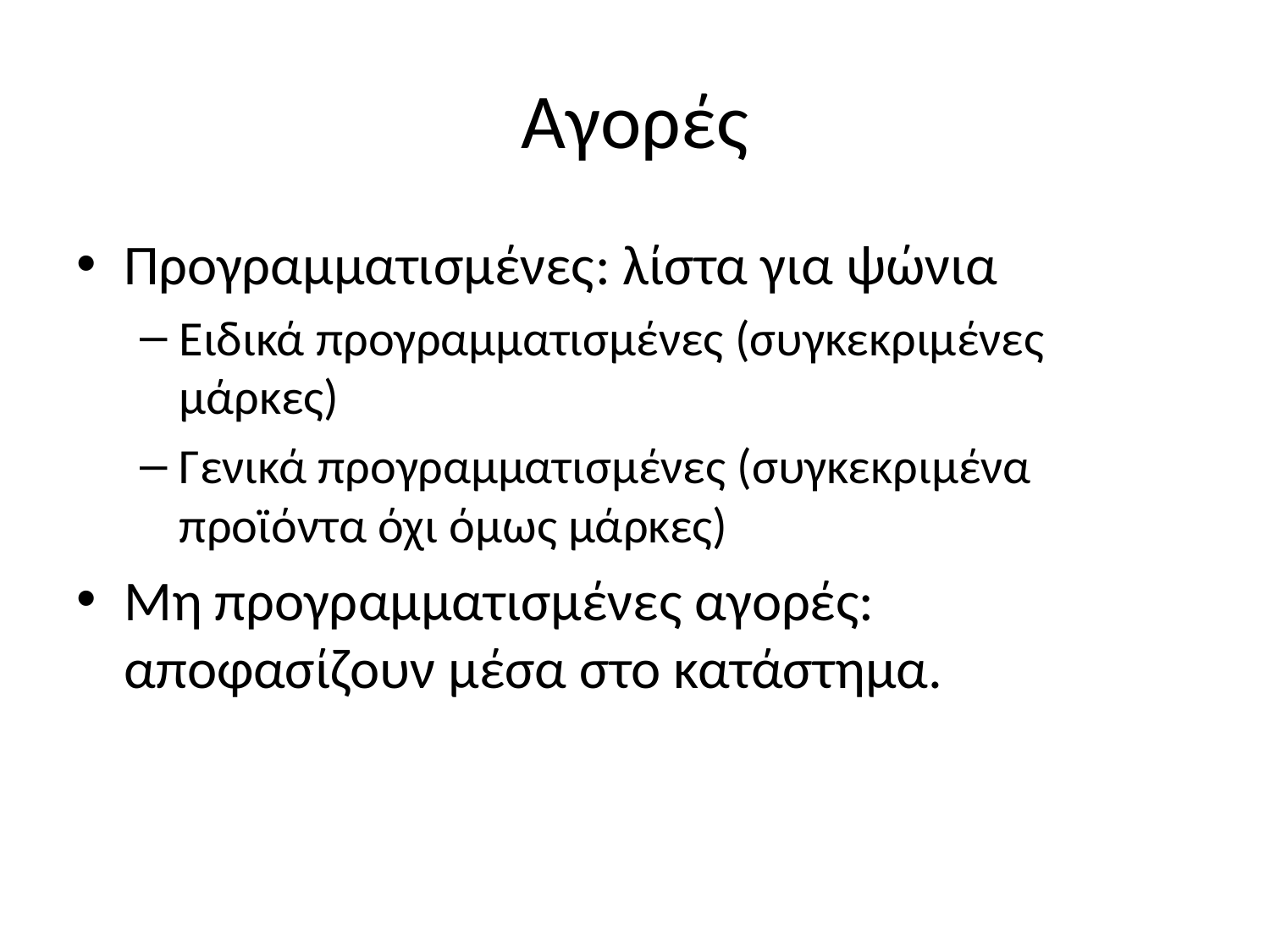

# Αγορές
Προγραμματισμένες: λίστα για ψώνια
Ειδικά προγραμματισμένες (συγκεκριμένες μάρκες)
Γενικά προγραμματισμένες (συγκεκριμένα προϊόντα όχι όμως μάρκες)
Μη προγραμματισμένες αγορές: αποφασίζουν μέσα στο κατάστημα.